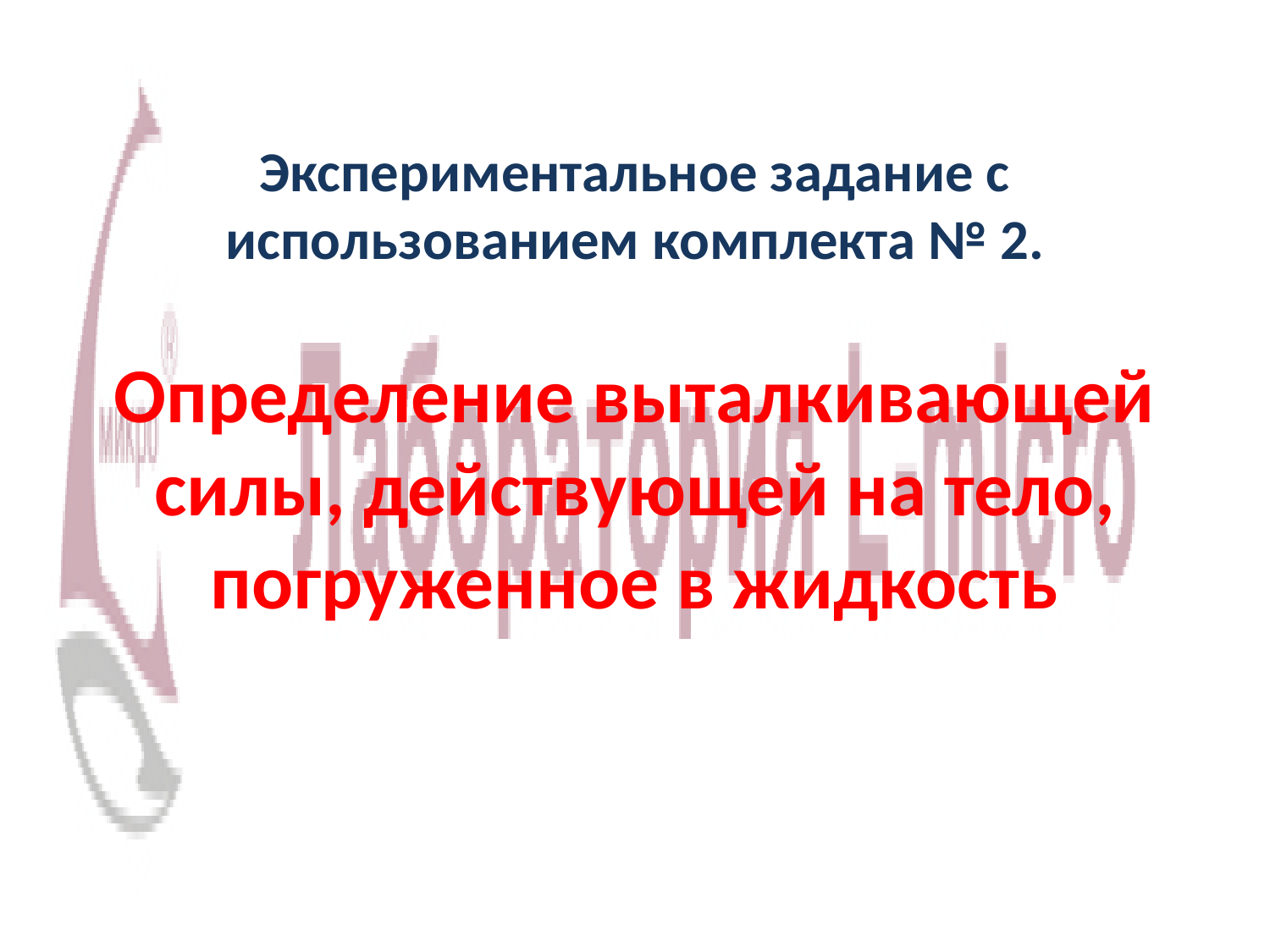

Экспериментальное задание с использованием комплекта № 2.

Определение выталкивающей силы, действующей на тело, погруженное в жидкость